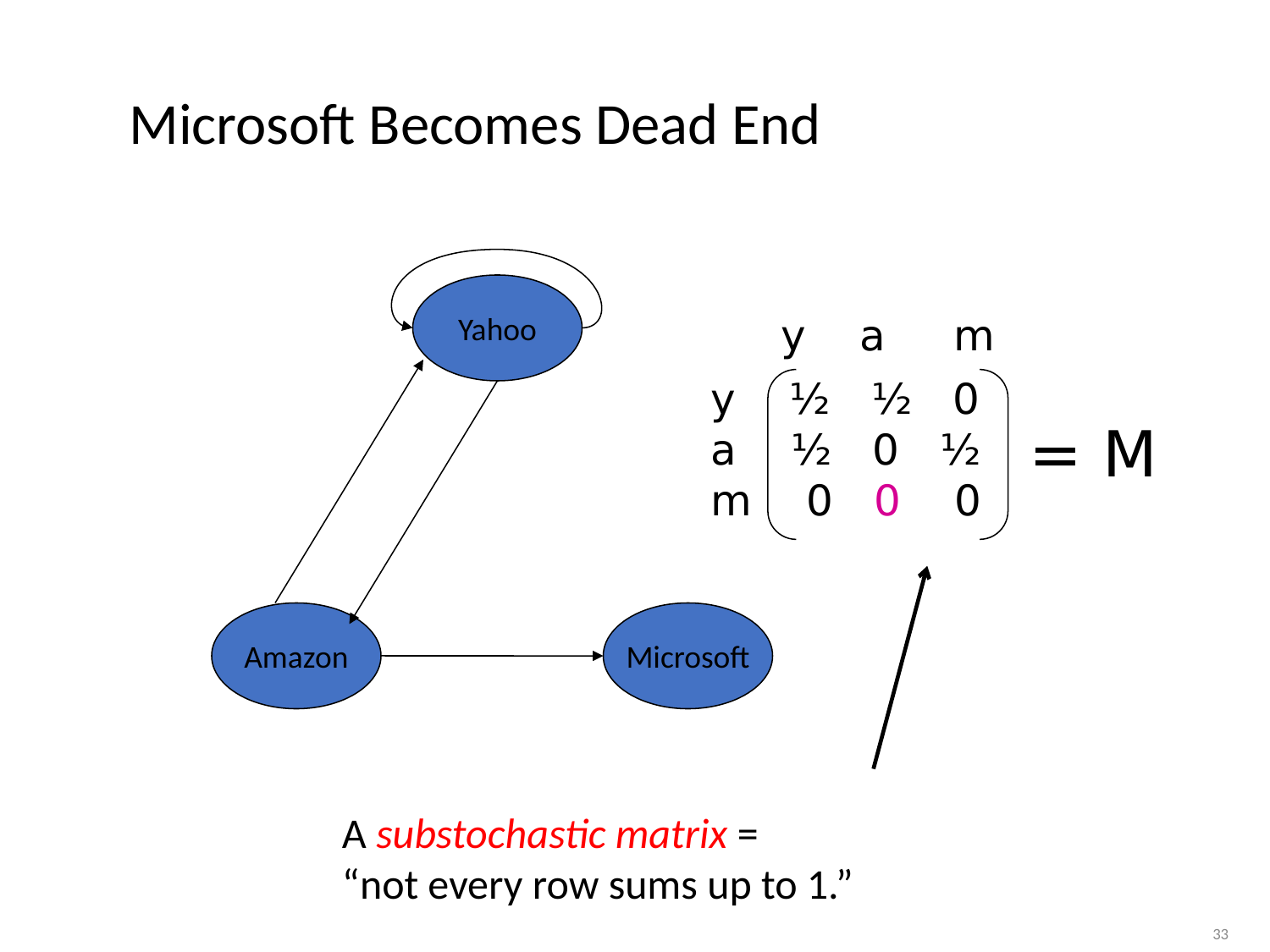

# Microsoft Becomes Dead End
Yahoo
y    a     m
y    ½   ½   0
a    ½   0   ½
m    0   0    0

= M

A substochastic matrix =
“not every row sums up to 1.”
Amazon
Microsoft

33